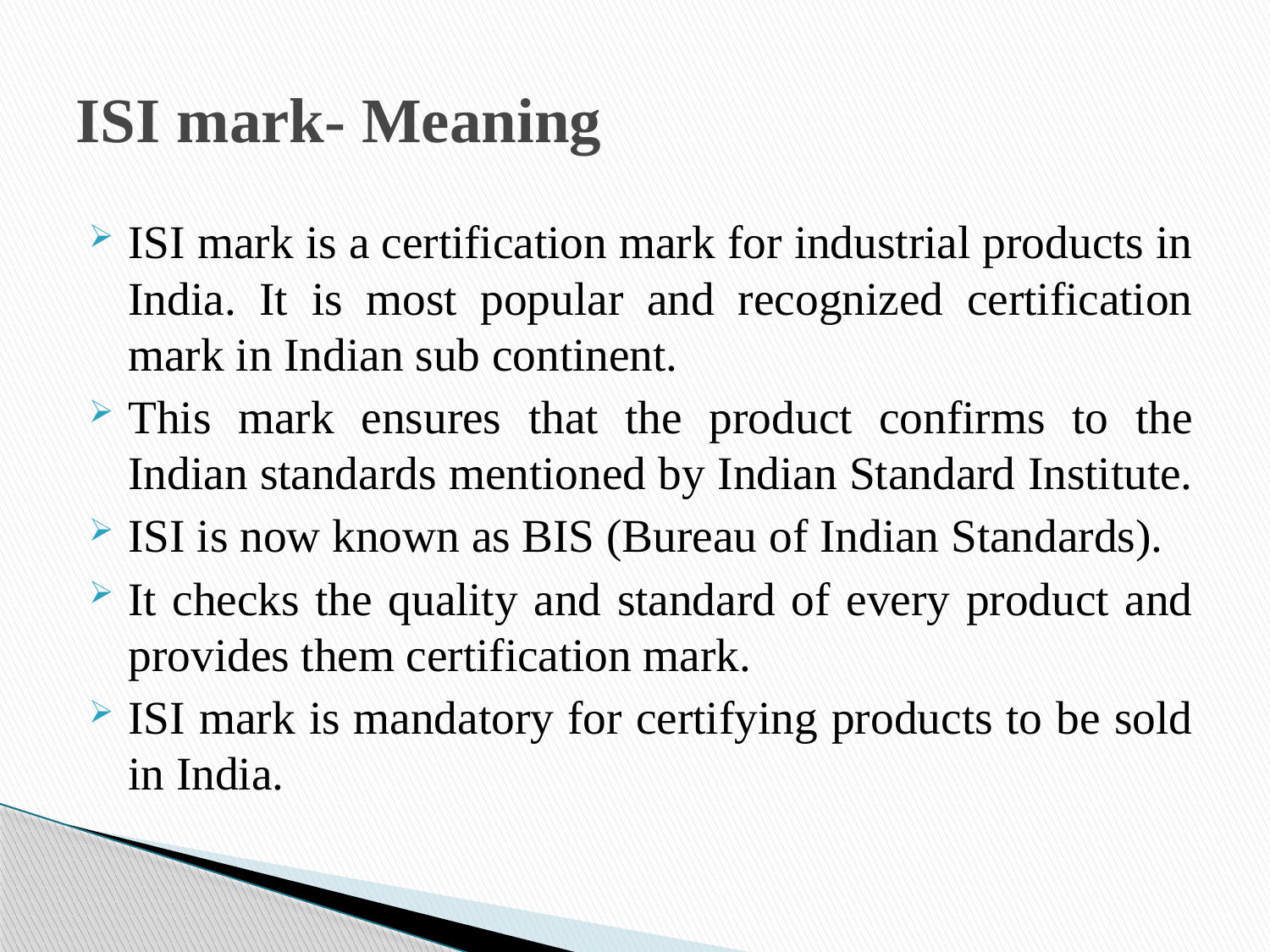

# ISI mark- Meaning
ISI mark is a certification mark for industrial products in India. It is most popular and recognized certification mark in Indian sub continent.
This mark ensures that the product confirms to the Indian standards mentioned by Indian Standard Institute.
ISI is now known as BIS (Bureau of Indian Standards).
It checks the quality and standard of every product and provides them certification mark.
ISI mark is mandatory for certifying products to be sold in India.